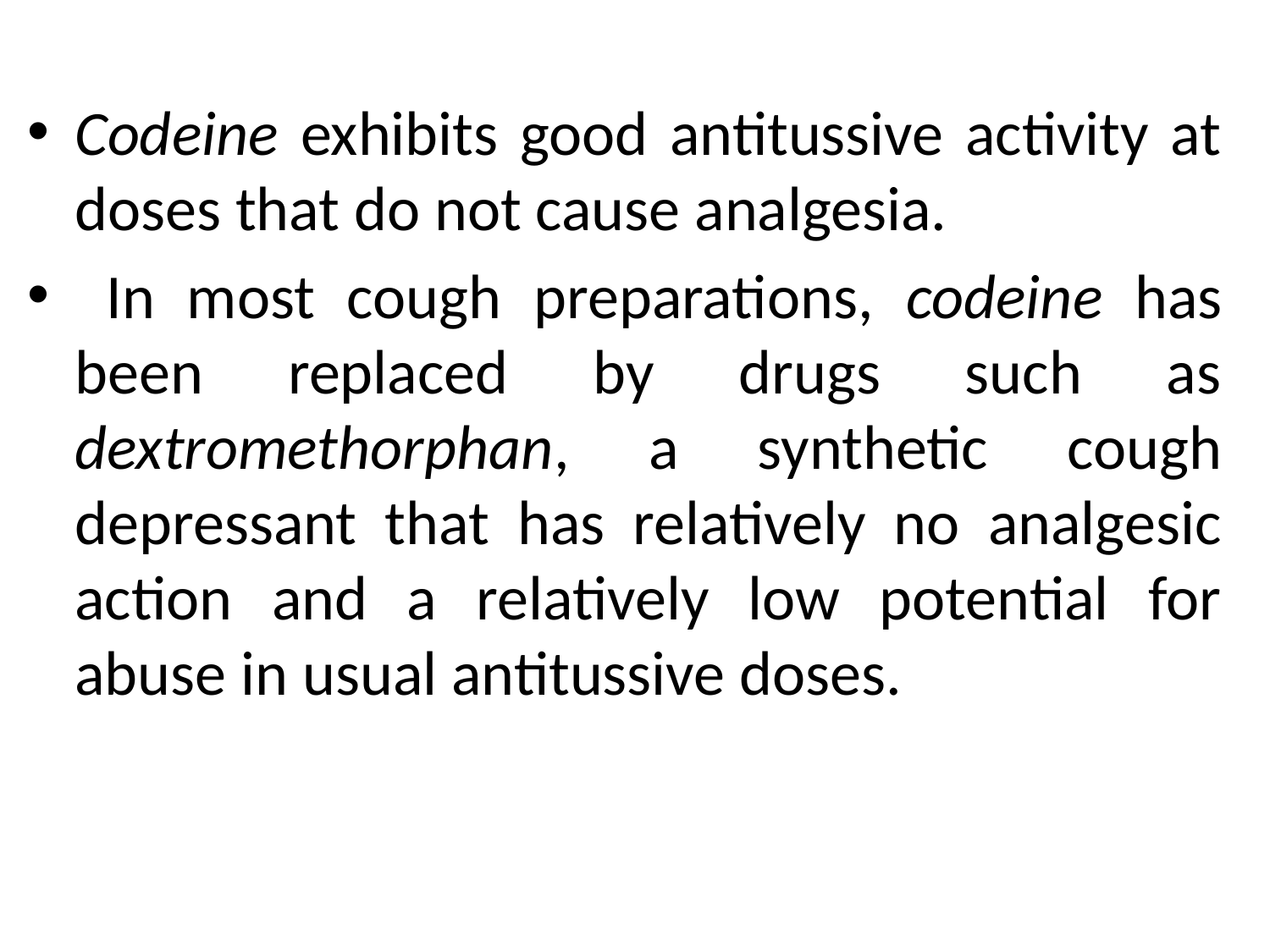

Codeine exhibits good antitussive activity at doses that do not cause analgesia.
 In most cough preparations, codeine has been replaced by drugs such as dextromethorphan, a synthetic cough depressant that has relatively no analgesic action and a relatively low potential for abuse in usual antitussive doses.